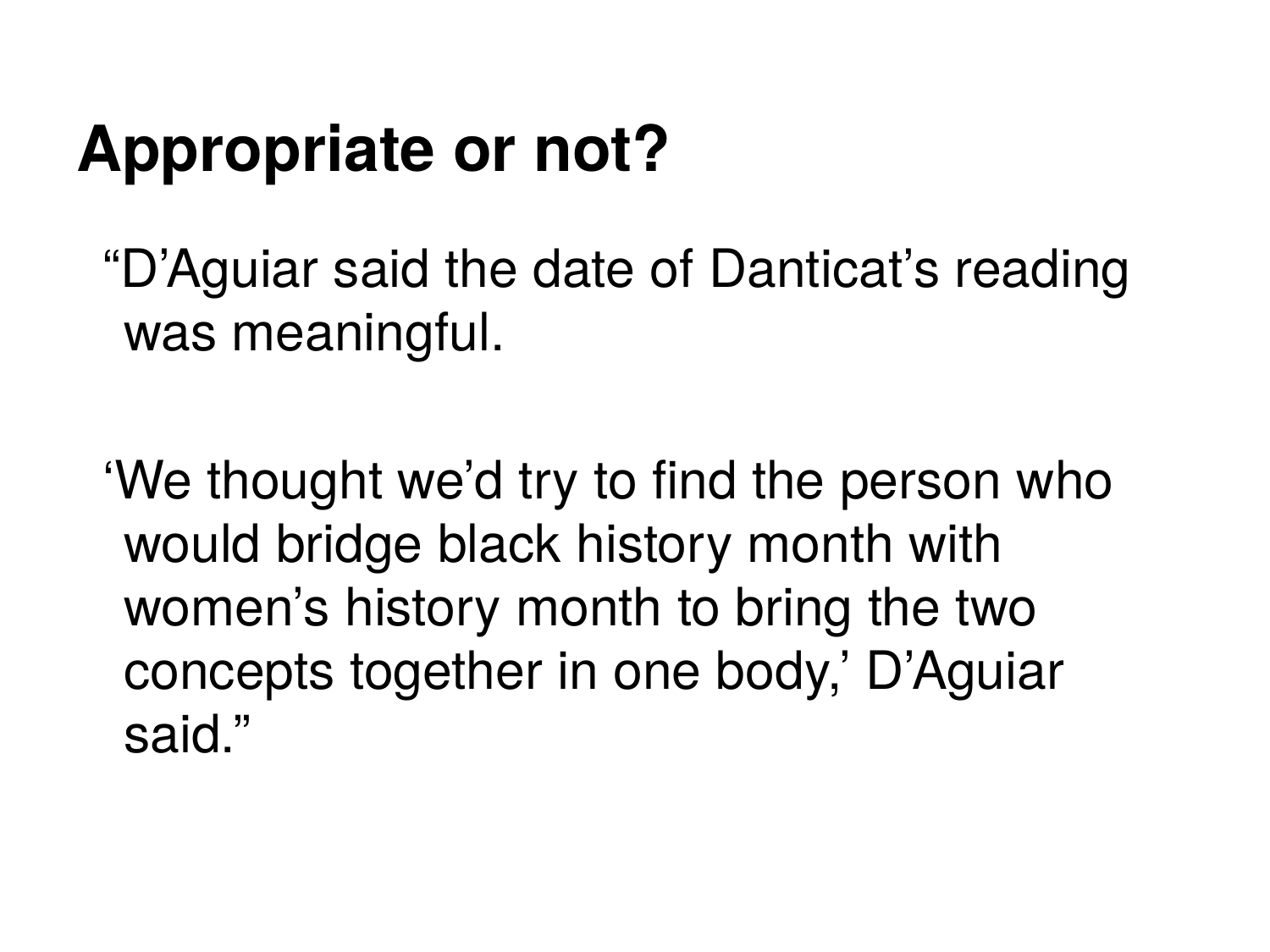

# Appropriate or not?
“D’Aguiar said the date of Danticat’s reading was meaningful.

‘We thought we’d try to find the person who would bridge black history month with women’s history month to bring the two concepts together in one body,’ D’Aguiar said.”